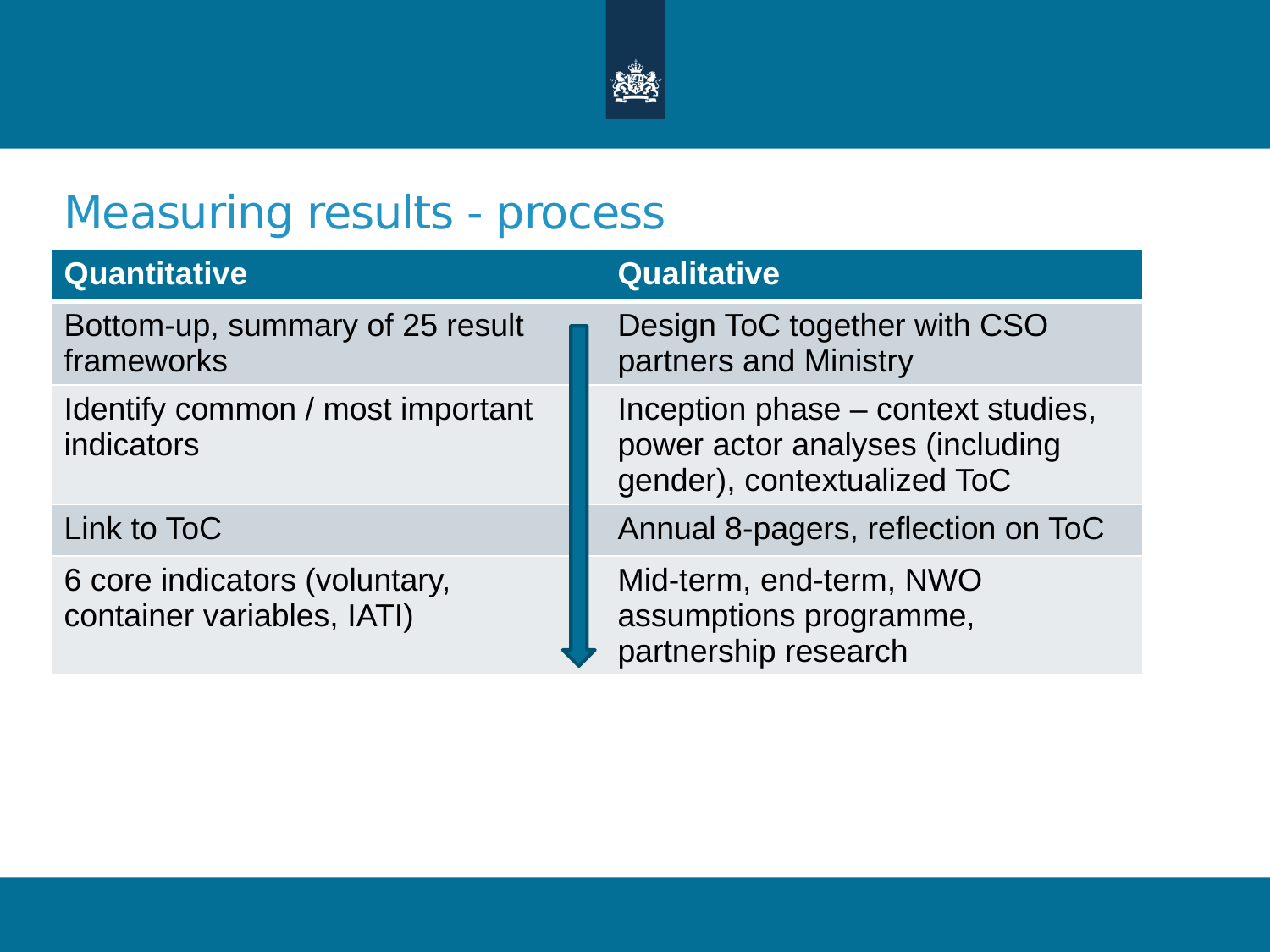

# Measuring results - process
| Quantitative |  | Qualitative |
| --- | --- | --- |
| Bottom-up, summary of 25 result frameworks |  | Design ToC together with CSO partners and Ministry |
| Identify common / most important indicators |  | Inception phase – context studies, power actor analyses (including gender), contextualized ToC |
| Link to ToC |  | Annual 8-pagers, reflection on ToC |
| 6 core indicators (voluntary, container variables, IATI) |  | Mid-term, end-term, NWO assumptions programme, partnership research |